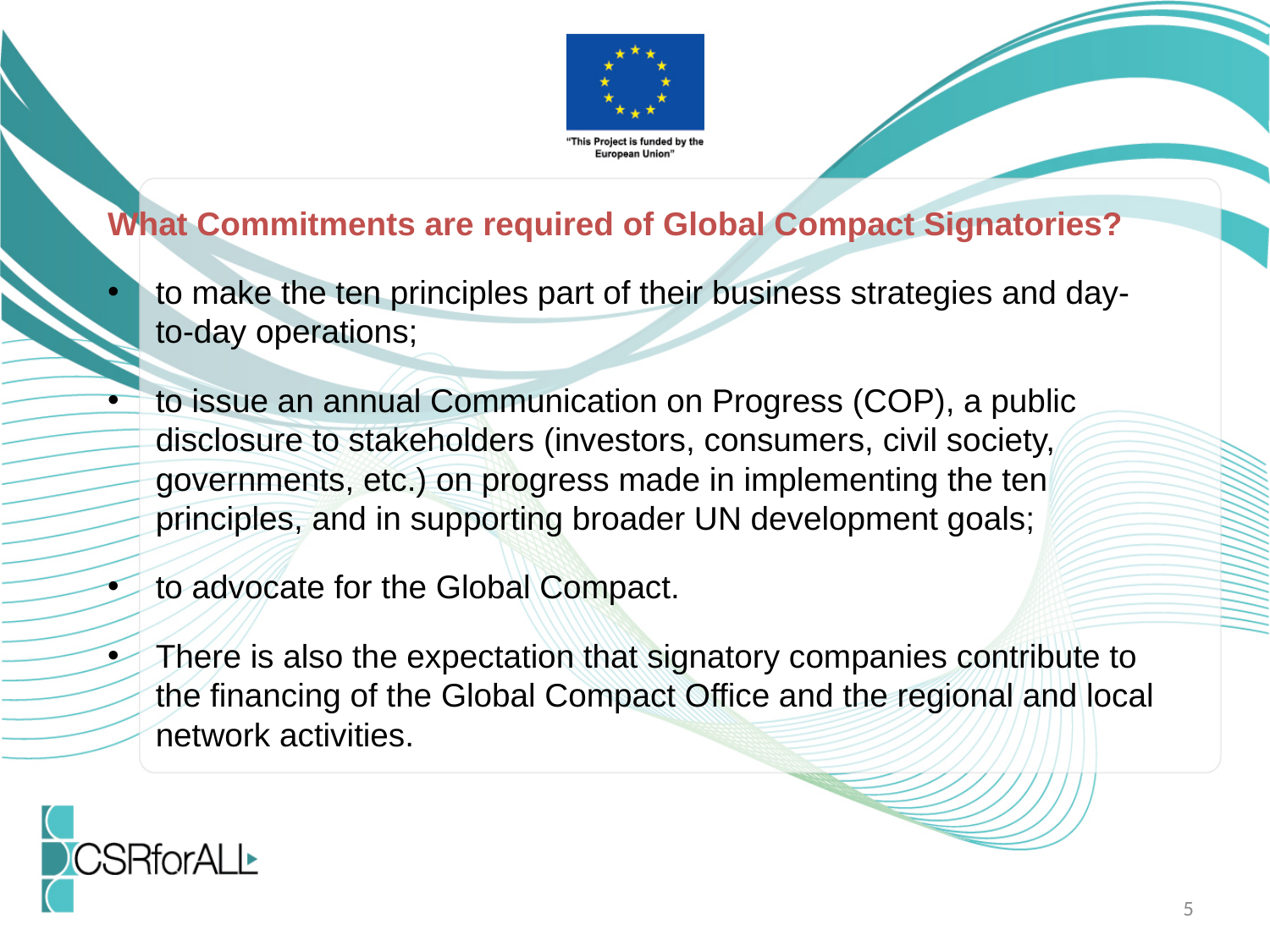

What Commitments are required of Global Compact Signatories?

to make the ten principles part of their business strategies and day-to-day operations;

to issue an annual Communication on Progress (COP), a public disclosure to stakeholders (investors, consumers, civil society, governments, etc.) on progress made in implementing the ten principles, and in supporting broader UN development goals;

to advocate for the Global Compact.

There is also the expectation that signatory companies contribute to the financing of the Global Compact Office and the regional and local network activities.

5